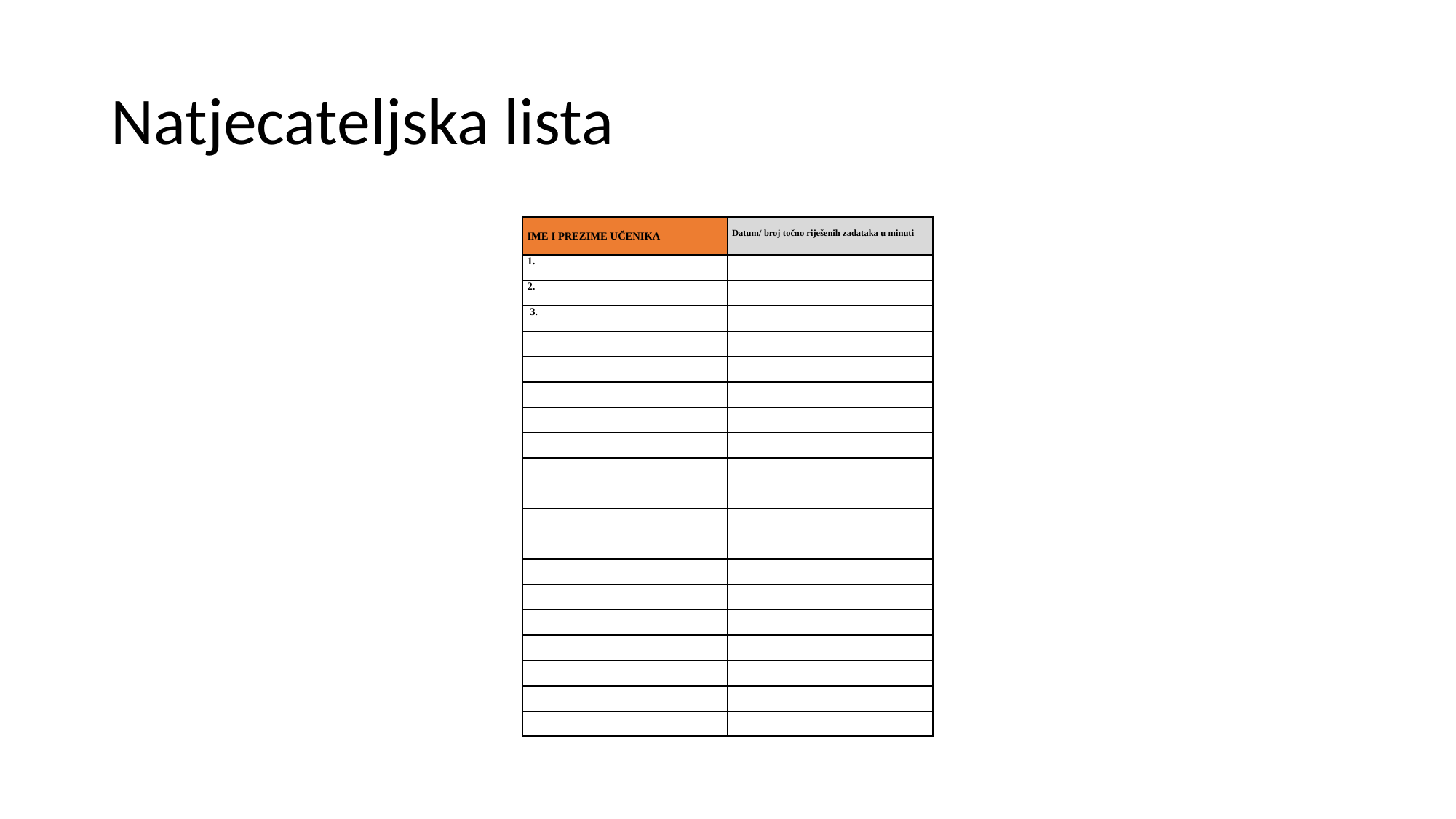

# Natjecateljska lista
| IME I PREZIME UČENIKA | Datum/ broj točno riješenih zadataka u minuti |
| --- | --- |
|  |  |
| 2. |  |
| 3. |  |
|  |  |
|  |  |
|  |  |
|  |  |
|  |  |
|  |  |
|  |  |
|  |  |
|  |  |
|  |  |
|  |  |
|  |  |
|  |  |
|  |  |
|  |  |
|  |  |